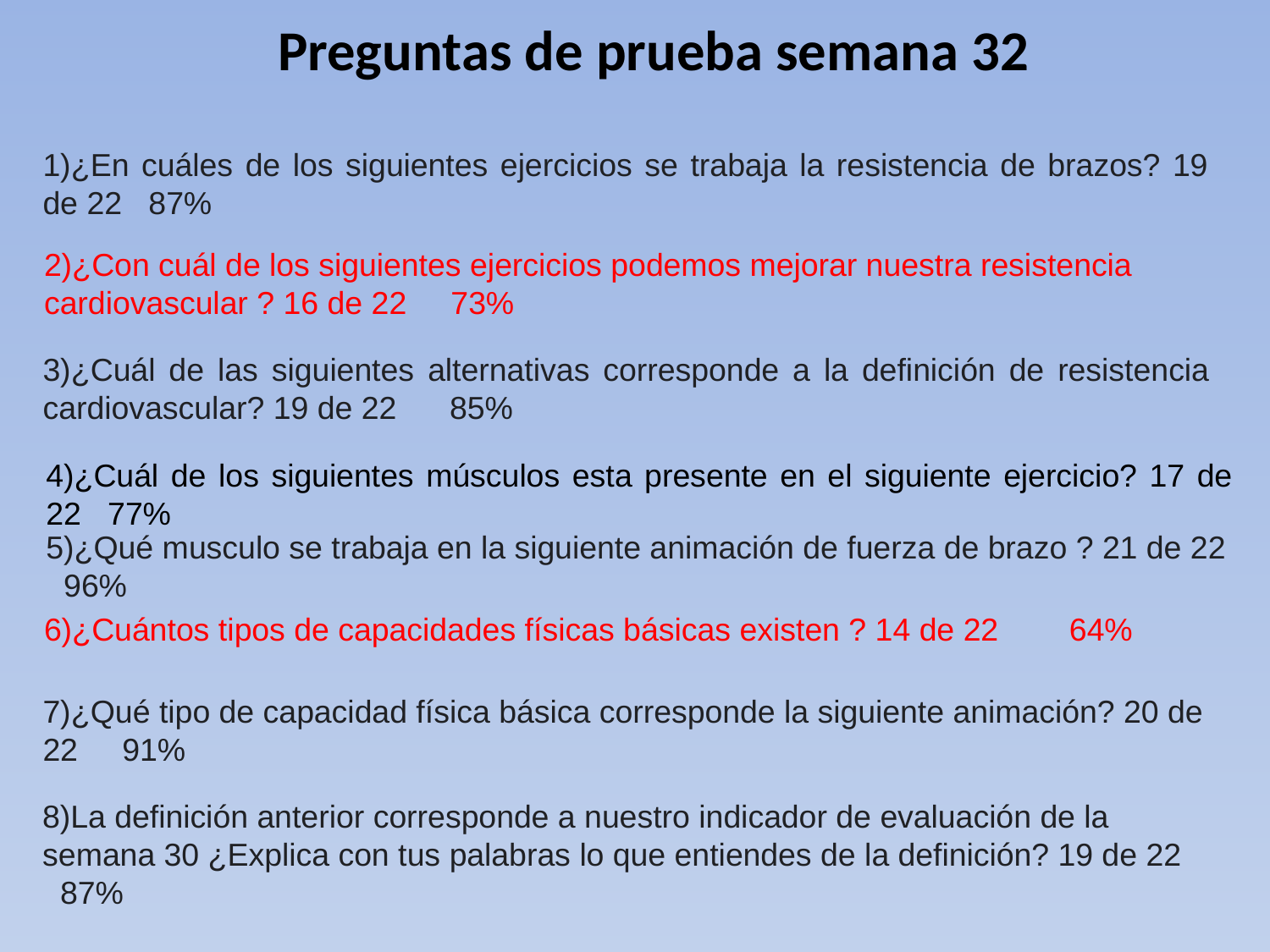

Preguntas de prueba semana 32
1)¿En cuáles de los siguientes ejercicios se trabaja la resistencia de brazos? 19 de 22   87%
2)¿Con cuál de los siguientes ejercicios podemos mejorar nuestra resistencia cardiovascular ? 16 de 22     73%
3)¿Cuál de las siguientes alternativas corresponde a la definición de resistencia cardiovascular? 19 de 22      85%
4)¿Cuál de los siguientes músculos esta presente en el siguiente ejercicio? 17 de 22   77%
5)¿Qué musculo se trabaja en la siguiente animación de fuerza de brazo ? 21 de 22   96%
6)¿Cuántos tipos de capacidades físicas básicas existen ? 14 de 22        64%
7)¿Qué tipo de capacidad física básica corresponde la siguiente animación? 20 de 22     91%

8)La definición anterior corresponde a nuestro indicador de evaluación de la semana 30 ¿Explica con tus palabras lo que entiendes de la definición? 19 de 22     87%